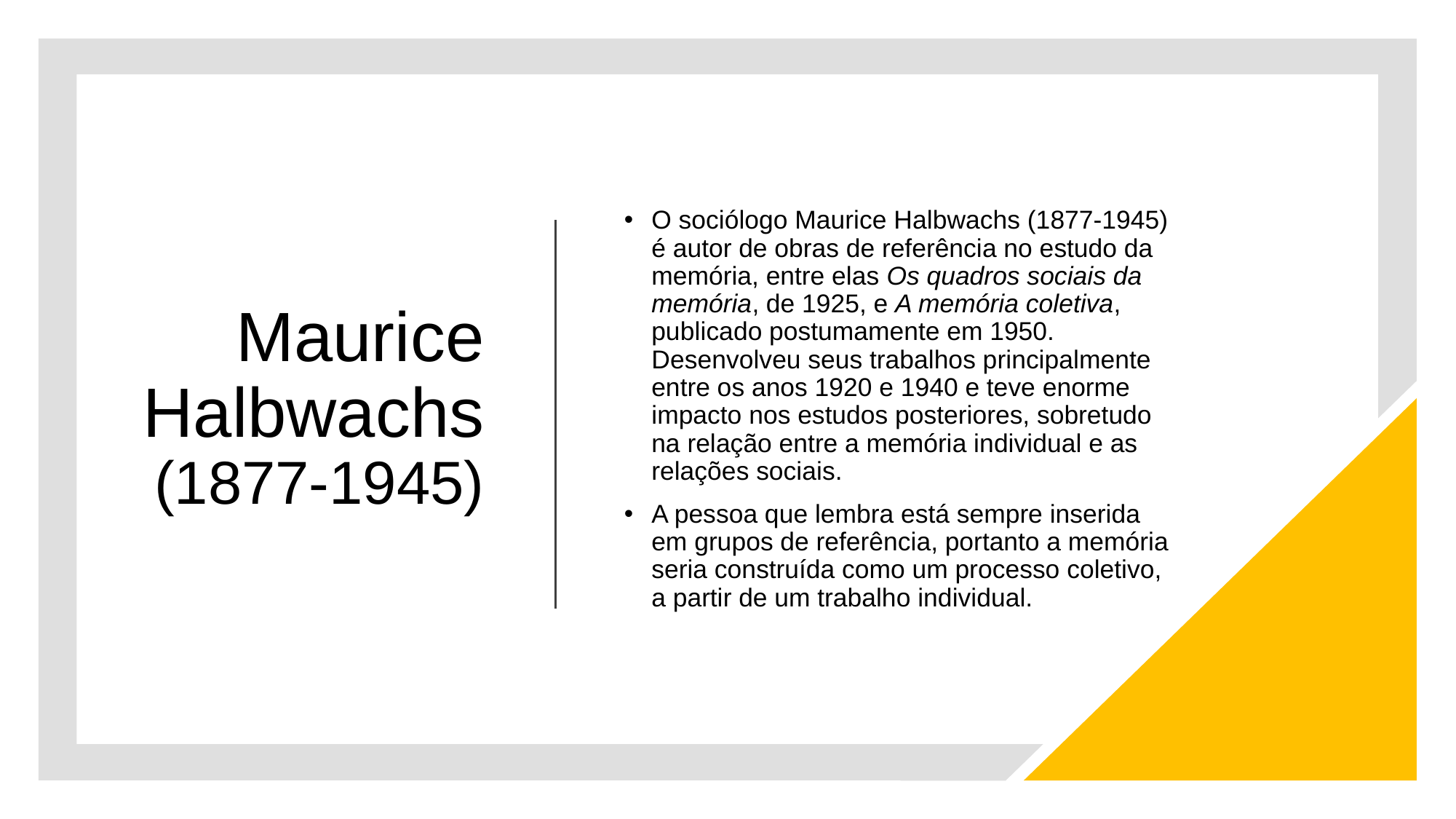

# Maurice Halbwachs (1877-1945)
O sociólogo Maurice Halbwachs (1877-1945) é autor de obras de referência no estudo da memória, entre elas Os quadros sociais da memória, de 1925, e A memória coletiva, publicado postumamente em 1950. Desenvolveu seus trabalhos principalmente entre os anos 1920 e 1940 e teve enorme impacto nos estudos posteriores, sobretudo na relação entre a memória individual e as relações sociais.
A pessoa que lembra está sempre inserida em grupos de referência, portanto a memória seria construída como um processo coletivo, a partir de um trabalho individual.